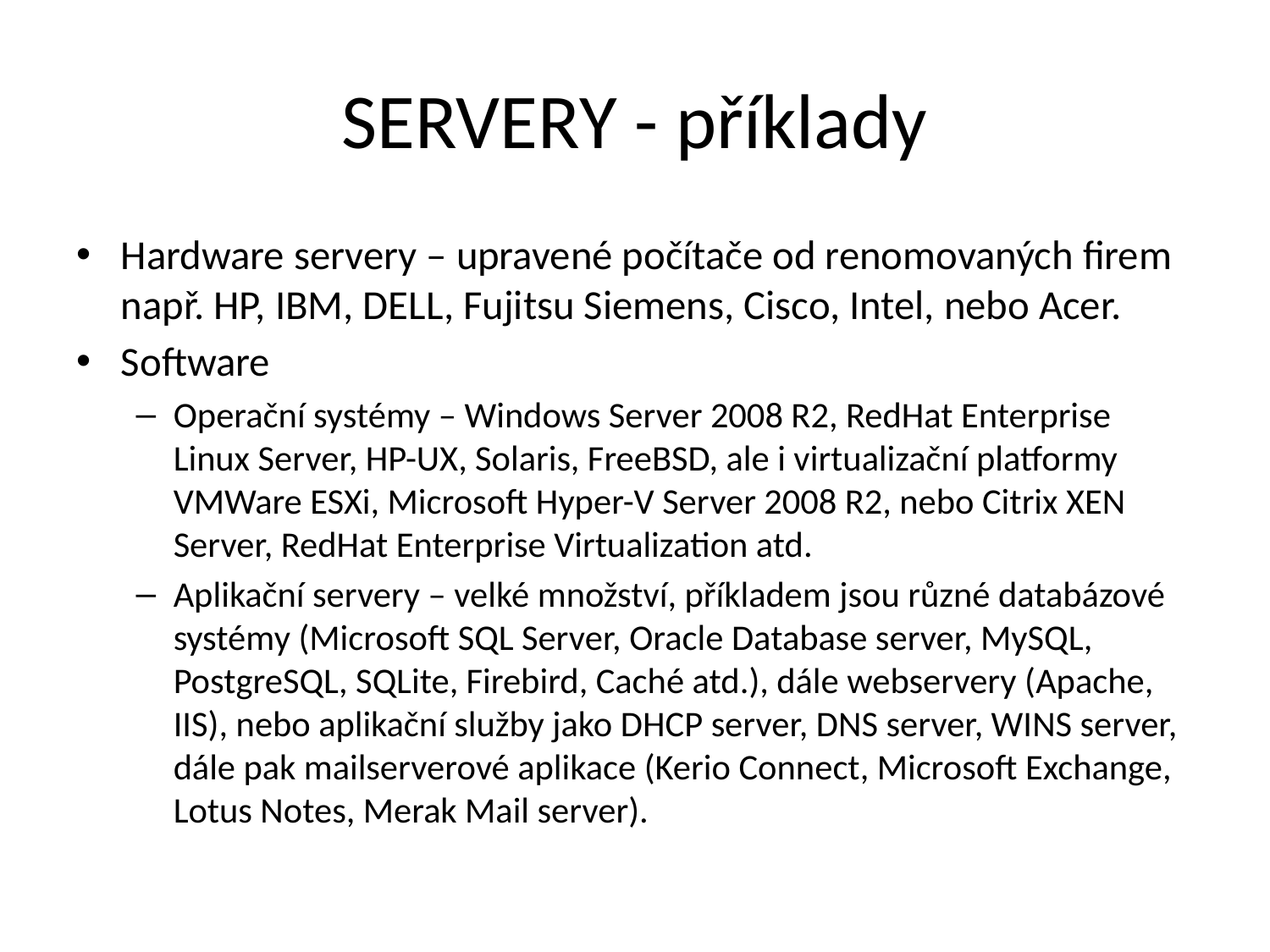

# SERVERY - příklady
Hardware servery – upravené počítače od renomovaných firem např. HP, IBM, DELL, Fujitsu Siemens, Cisco, Intel, nebo Acer.
Software
Operační systémy – Windows Server 2008 R2, RedHat Enterprise Linux Server, HP-UX, Solaris, FreeBSD, ale i virtualizační platformy VMWare ESXi, Microsoft Hyper-V Server 2008 R2, nebo Citrix XEN Server, RedHat Enterprise Virtualization atd.
Aplikační servery – velké množství, příkladem jsou různé databázové systémy (Microsoft SQL Server, Oracle Database server, MySQL, PostgreSQL, SQLite, Firebird, Caché atd.), dále webservery (Apache, IIS), nebo aplikační služby jako DHCP server, DNS server, WINS server, dále pak mailserverové aplikace (Kerio Connect, Microsoft Exchange, Lotus Notes, Merak Mail server).